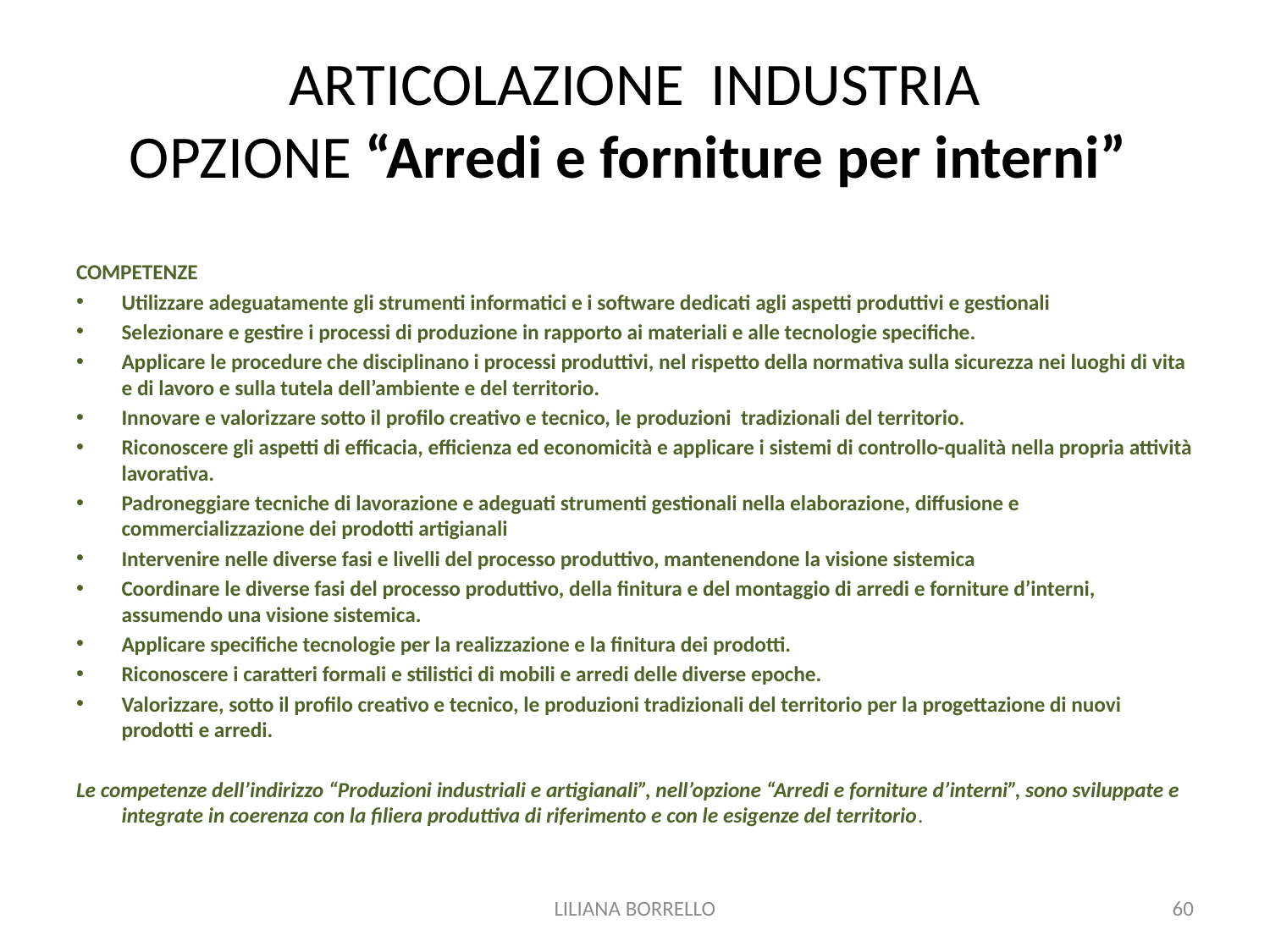

# ARTICOLAZIONE  INDUSTRIA OPZIONE “Arredi e forniture per interni”

COMPETENZE
Utilizzare adeguatamente gli strumenti informatici e i software dedicati agli aspetti produttivi e gestionali
Selezionare e gestire i processi di produzione in rapporto ai materiali e alle tecnologie specifiche.
Applicare le procedure che disciplinano i processi produttivi, nel rispetto della normativa sulla sicurezza nei luoghi di vita e di lavoro e sulla tutela dell’ambiente e del territorio.
Innovare e valorizzare sotto il profilo creativo e tecnico, le produzioni  tradizionali del territorio.
Riconoscere gli aspetti di efficacia, efficienza ed economicità e applicare i sistemi di controllo-qualità nella propria attività lavorativa.
Padroneggiare tecniche di lavorazione e adeguati strumenti gestionali nella elaborazione, diffusione e commercializzazione dei prodotti artigianali
Intervenire nelle diverse fasi e livelli del processo produttivo, mantenendone la visione sistemica
Coordinare le diverse fasi del processo produttivo, della finitura e del montaggio di arredi e forniture d’interni, assumendo una visione sistemica.
Applicare specifiche tecnologie per la realizzazione e la finitura dei prodotti.
Riconoscere i caratteri formali e stilistici di mobili e arredi delle diverse epoche.
Valorizzare, sotto il profilo creativo e tecnico, le produzioni tradizionali del territorio per la progettazione di nuovi prodotti e arredi.

Le competenze dell’indirizzo “Produzioni industriali e artigianali”, nell’opzione “Arredi e forniture d’interni”, sono sviluppate e integrate in coerenza con la filiera produttiva di riferimento e con le esigenze del territorio.
LILIANA BORRELLO
60